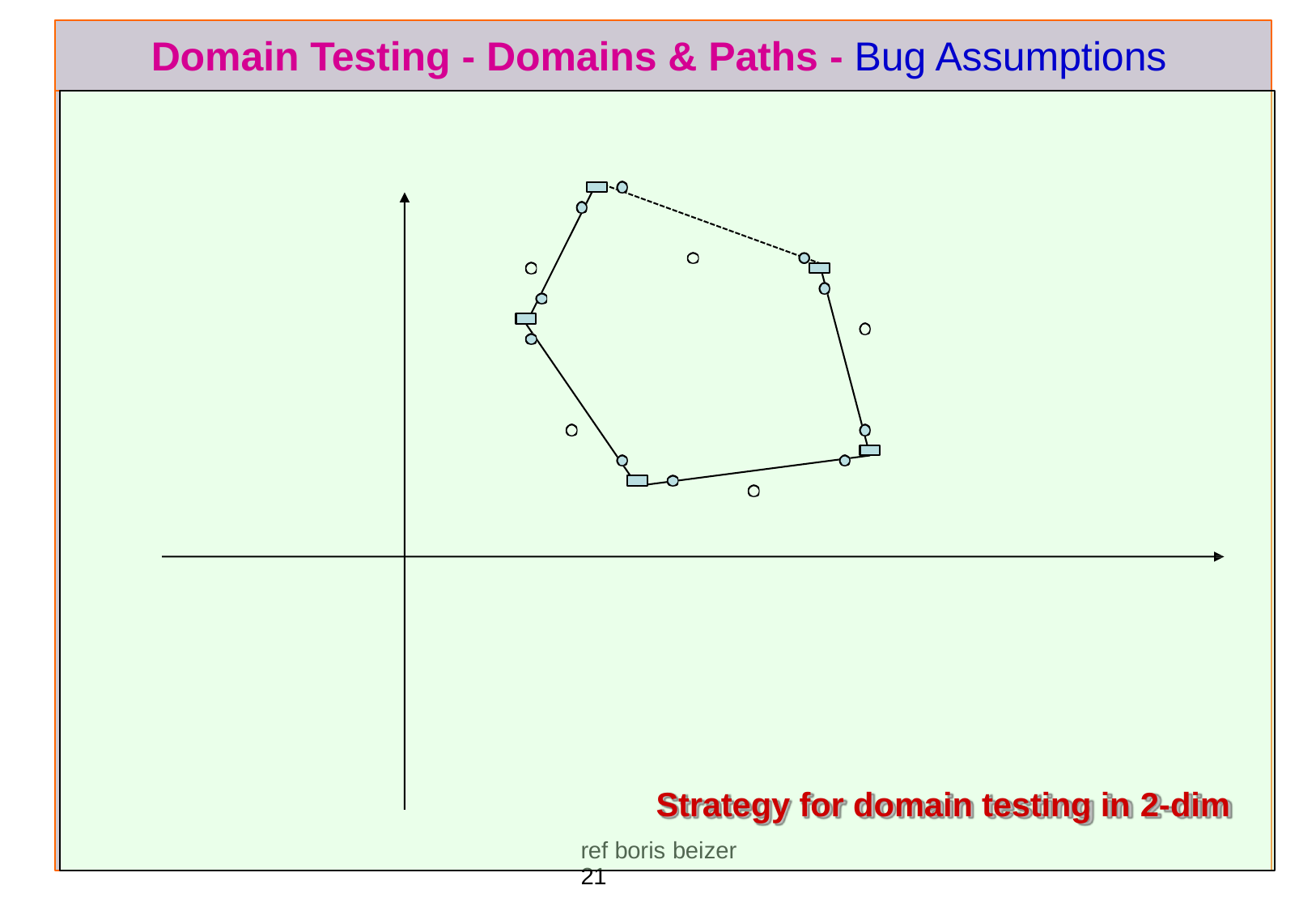

# Domain Testing - Domains & Paths - Bug Assumptions

Strategy for domain testing in 2-dim
ref boris beizer	21